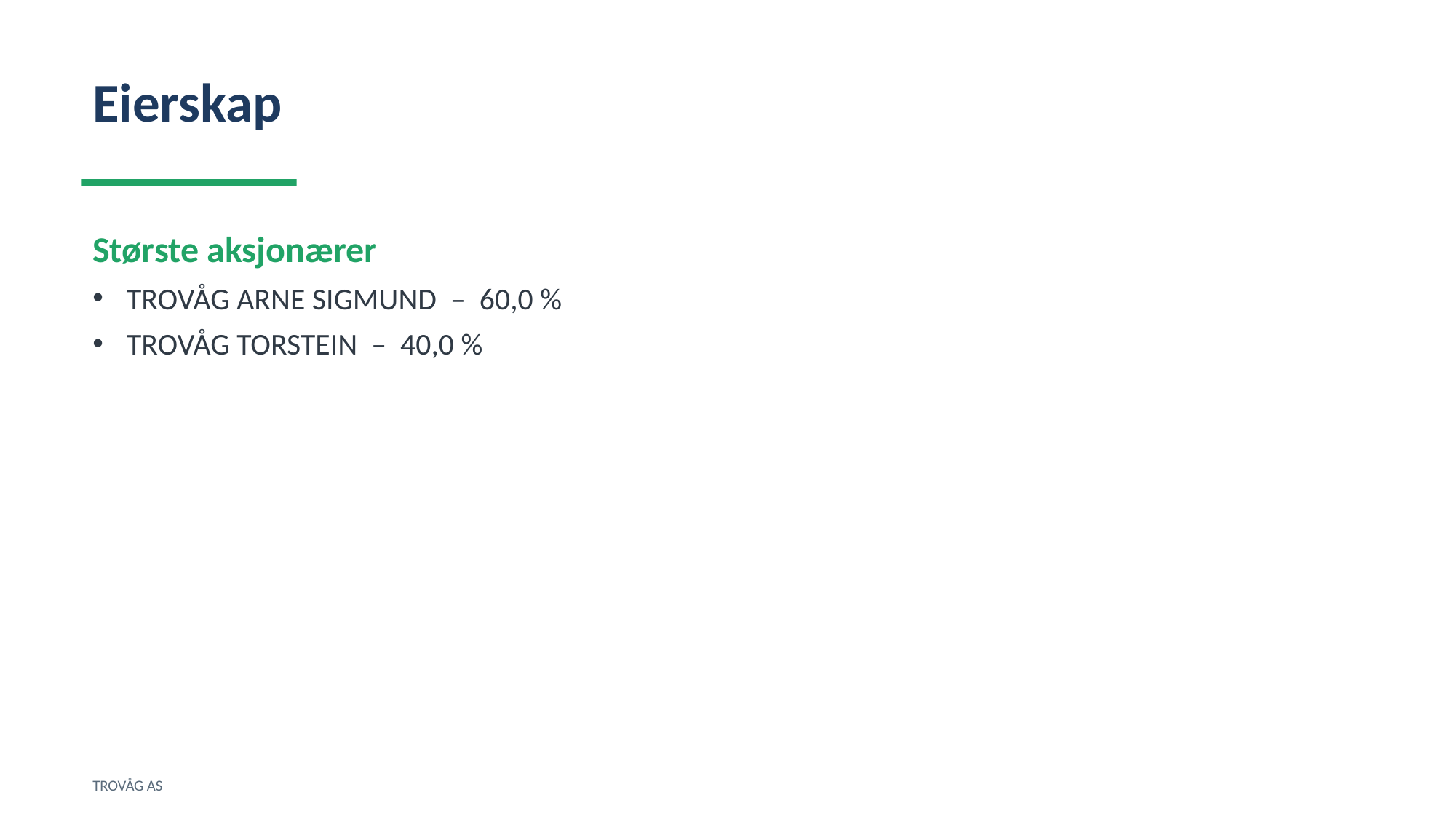

Eierskap

Største aksjonærer
TROVÅG ARNE SIGMUND  –  60,0 %
TROVÅG TORSTEIN  –  40,0 %
TROVÅG AS